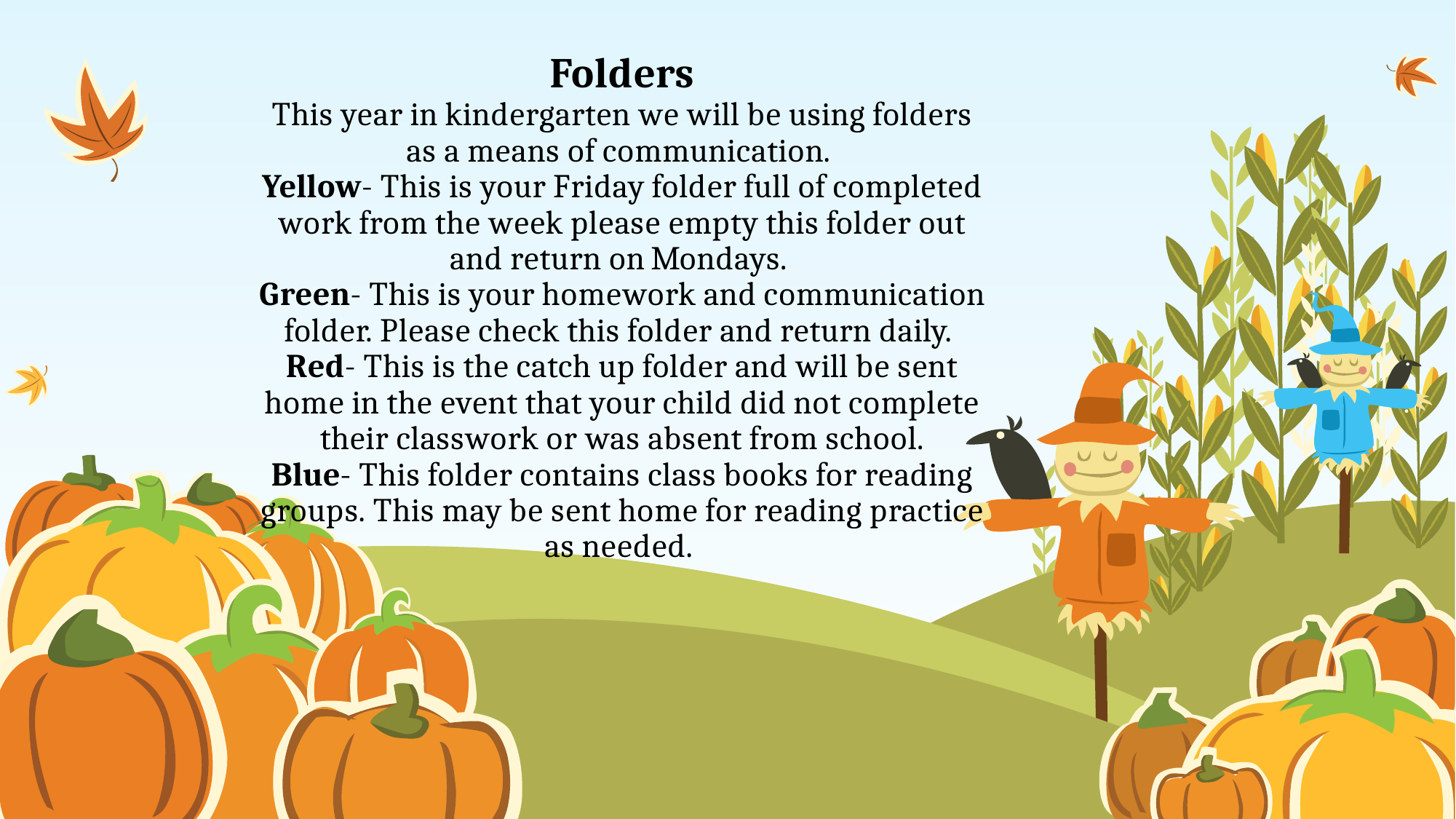

# Folders This year in kindergarten we will be using folders as a means of communication. Yellow- This is your Friday folder full of completed work from the week please empty this folder out and return on Mondays. Green- This is your homework and communication folder. Please check this folder and return daily. Red- This is the catch up folder and will be sent home in the event that your child did not complete their classwork or was absent from school. Blue- This folder contains class books for reading groups. This may be sent home for reading practice as needed.